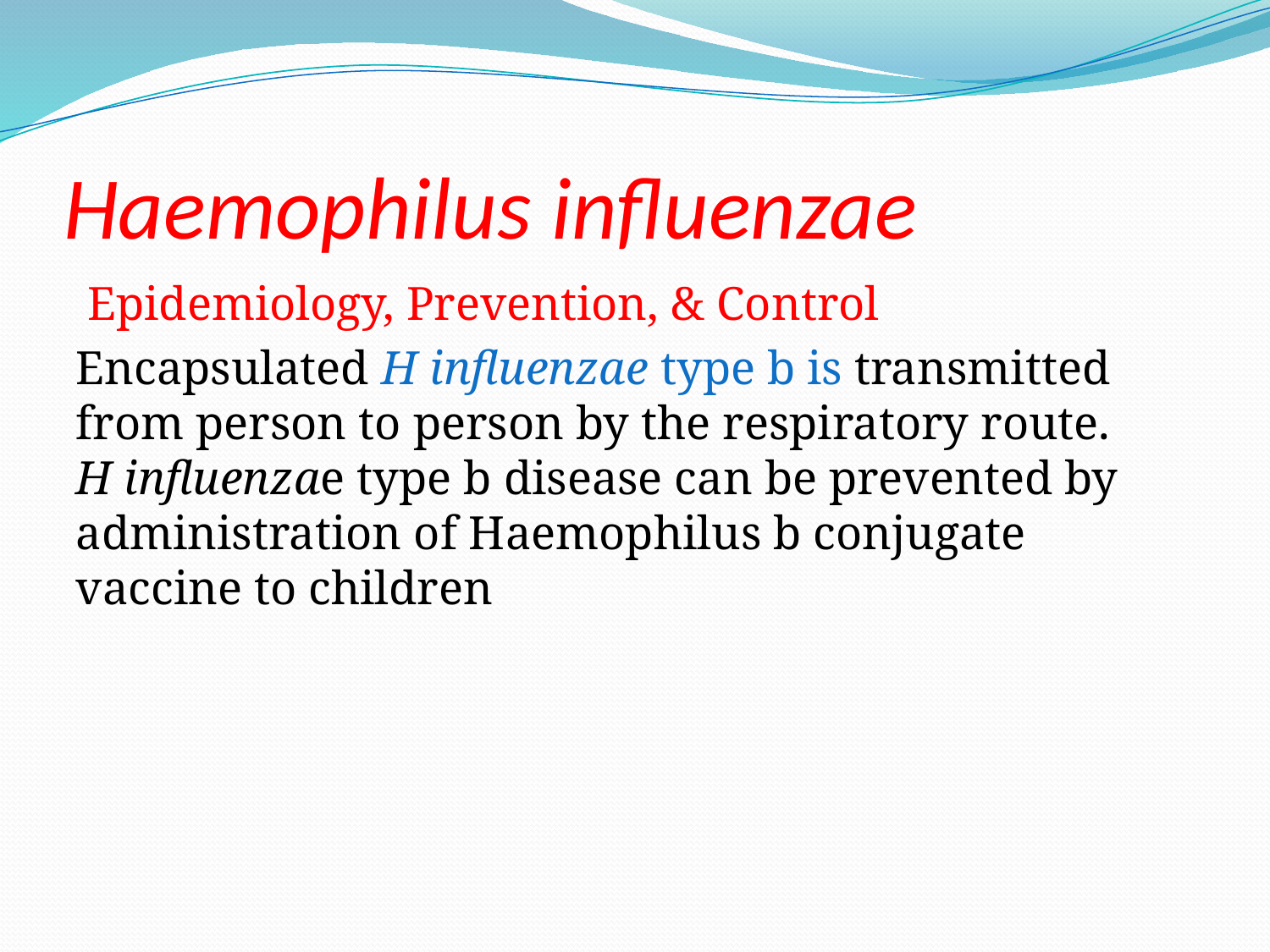

# Haemophilus influenzae
Epidemiology, Prevention, & Control
 Encapsulated H influenzae type b is transmitted from person to person by the respiratory route. H influenzae type b disease can be prevented by administration of Haemophilus b conjugate vaccine to children